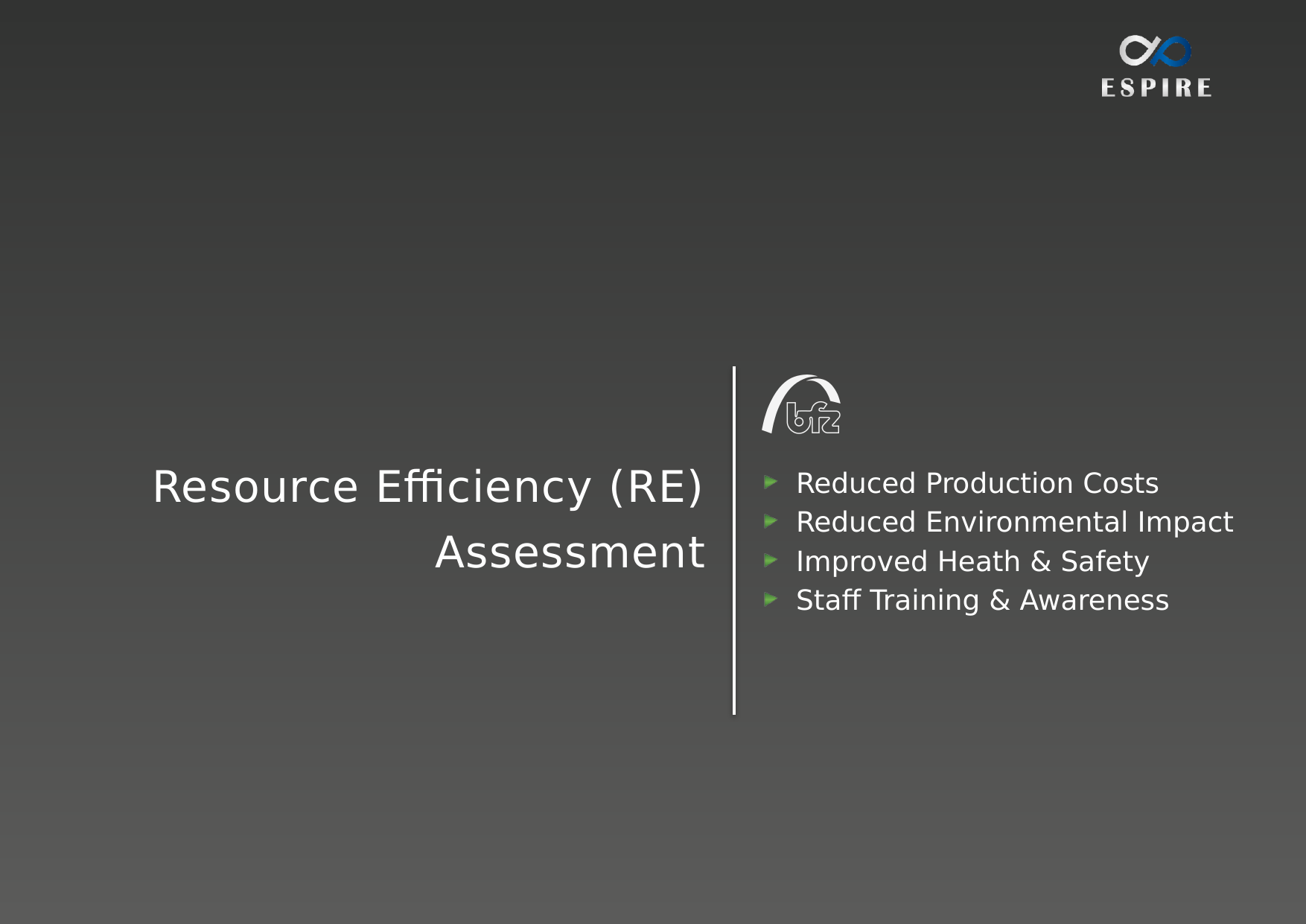

# Resource Efficiency (RE) Assessment
Reduced Production Costs
Reduced Environmental Impact
Improved Heath & Safety
Staff Training & Awareness